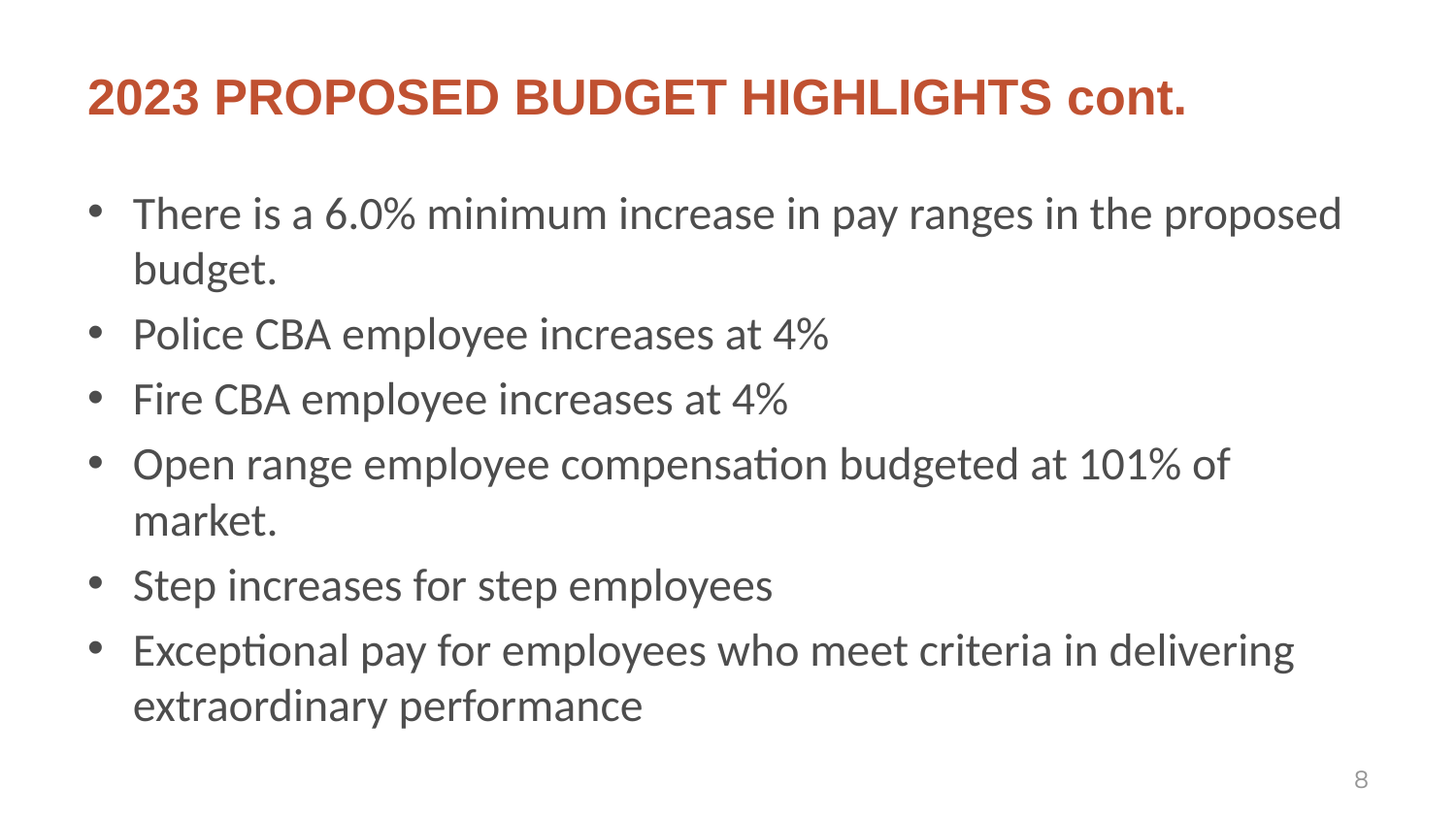

# 2023 Proposed Budget Highlights cont.
There is a 6.0% minimum increase in pay ranges in the proposed budget.
Police CBA employee increases at 4%
Fire CBA employee increases at 4%
Open range employee compensation budgeted at 101% of market.
Step increases for step employees
Exceptional pay for employees who meet criteria in delivering extraordinary performance

8